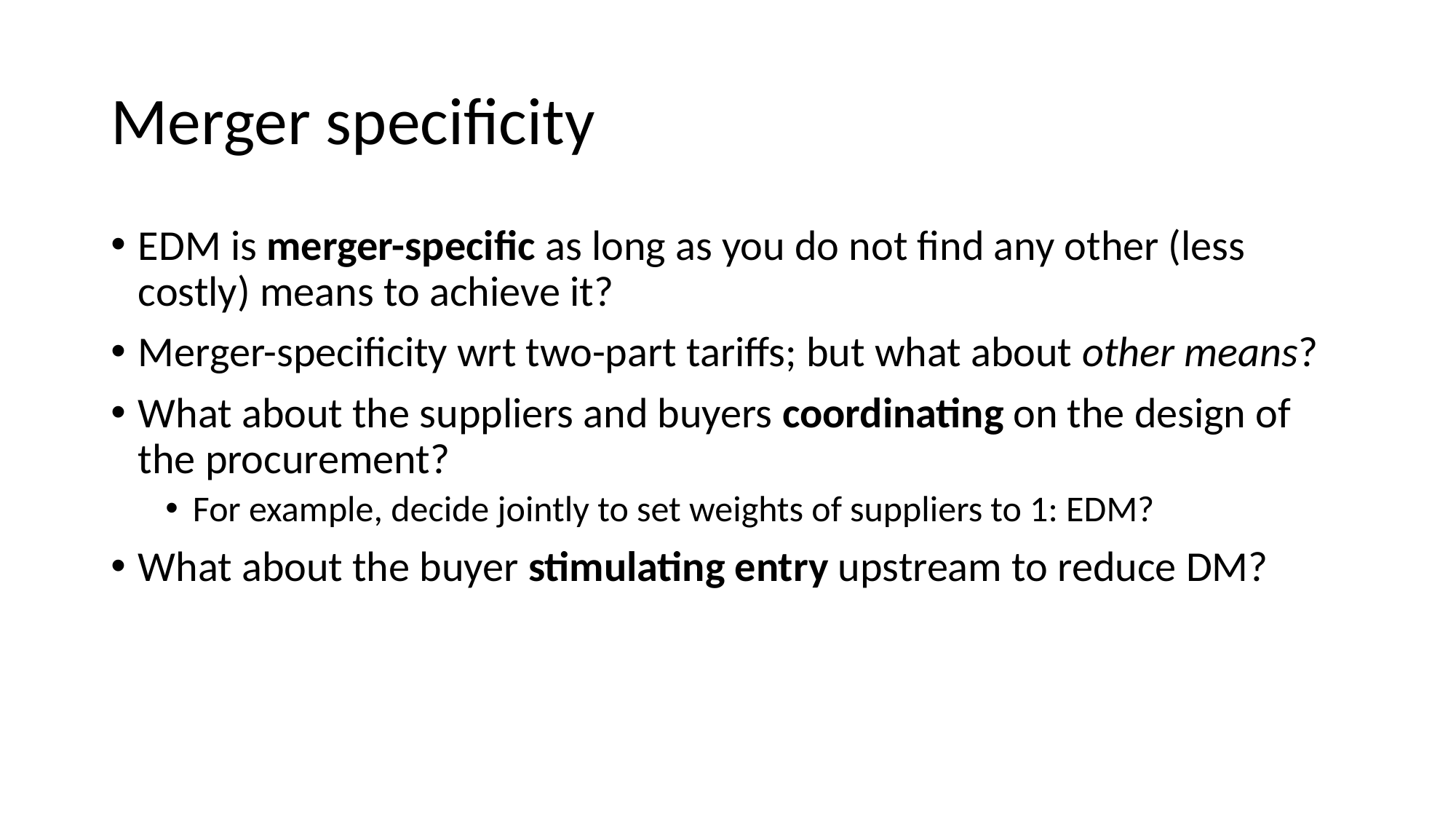

# Merger specificity
EDM is merger-specific as long as you do not find any other (less costly) means to achieve it?
Merger-specificity wrt two-part tariffs; but what about other means?
What about the suppliers and buyers coordinating on the design of  the procurement?
For example, decide jointly to set weights of suppliers to 1: EDM?
What about the buyer stimulating entry upstream to reduce DM?